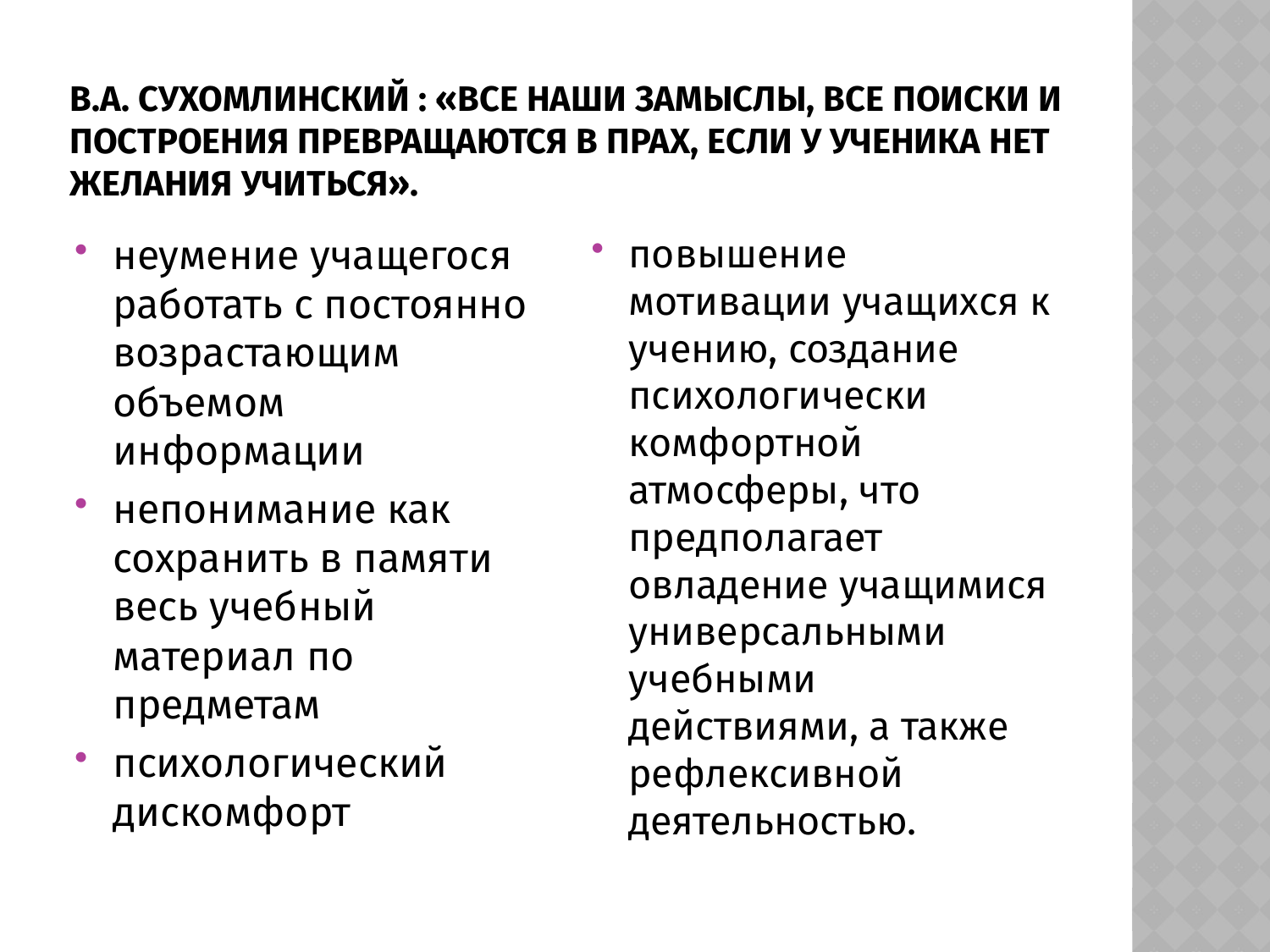

# В.А. Сухомлинский : «Все наши замыслы, все поиски и построения превращаются в прах, если у ученика нет желания учиться».
неумение учащегося работать с постоянно возрастающим объемом информации
непонимание как сохранить в памяти весь учебный материал по предметам
психологический дискомфорт
повышение мотивации учащихся к учению, создание психологически комфортной атмосферы, что предполагает овладение учащимися универсальными учебными действиями, а также рефлексивной деятельностью.